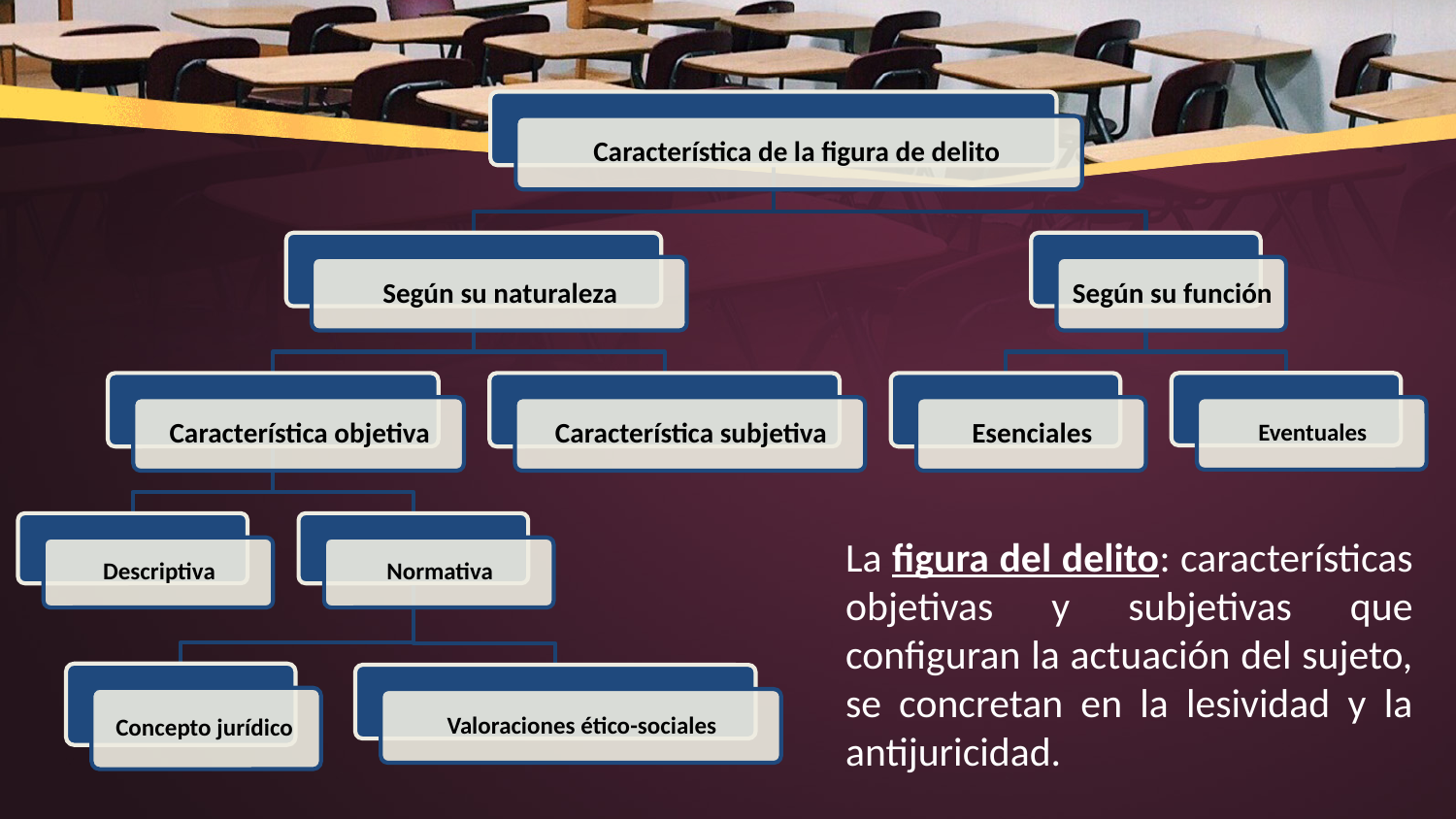

Característica de la figura de delito
Según su naturaleza
Característica objetiva
Descriptiva
Normativa
Concepto jurídico
Valoraciones ético-sociales
Característica subjetiva
Según su función
Esenciales
Eventuales
La figura del delito: características objetivas y subjetivas que configuran la actuación del sujeto, se concretan en la lesividad y la antijuricidad.